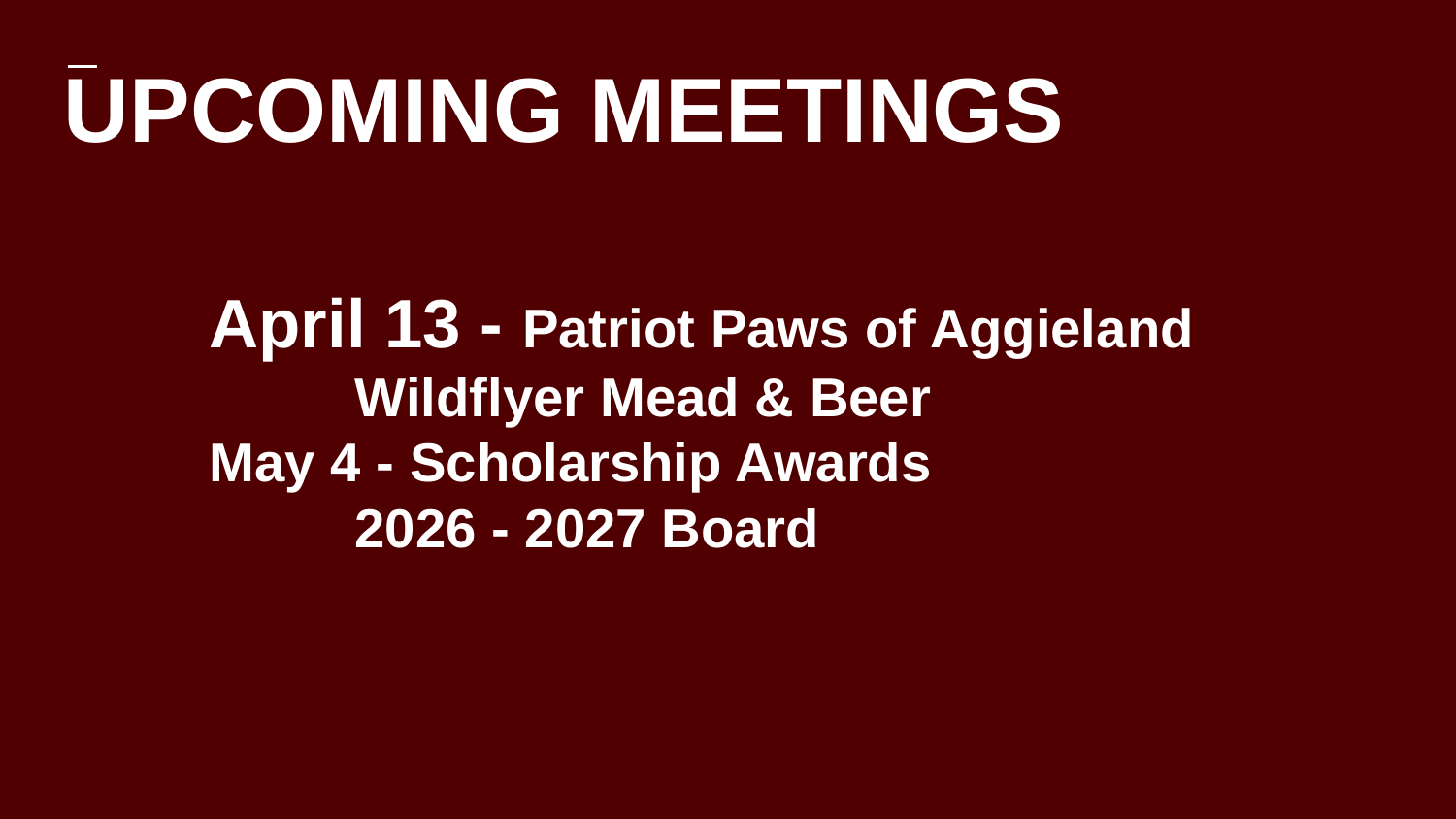

# UPCOMING MEETINGS

April 13 - Patriot Paws of Aggieland
	Wildflyer Mead & Beer
May 4 - Scholarship Awards
	2026 - 2027 Board